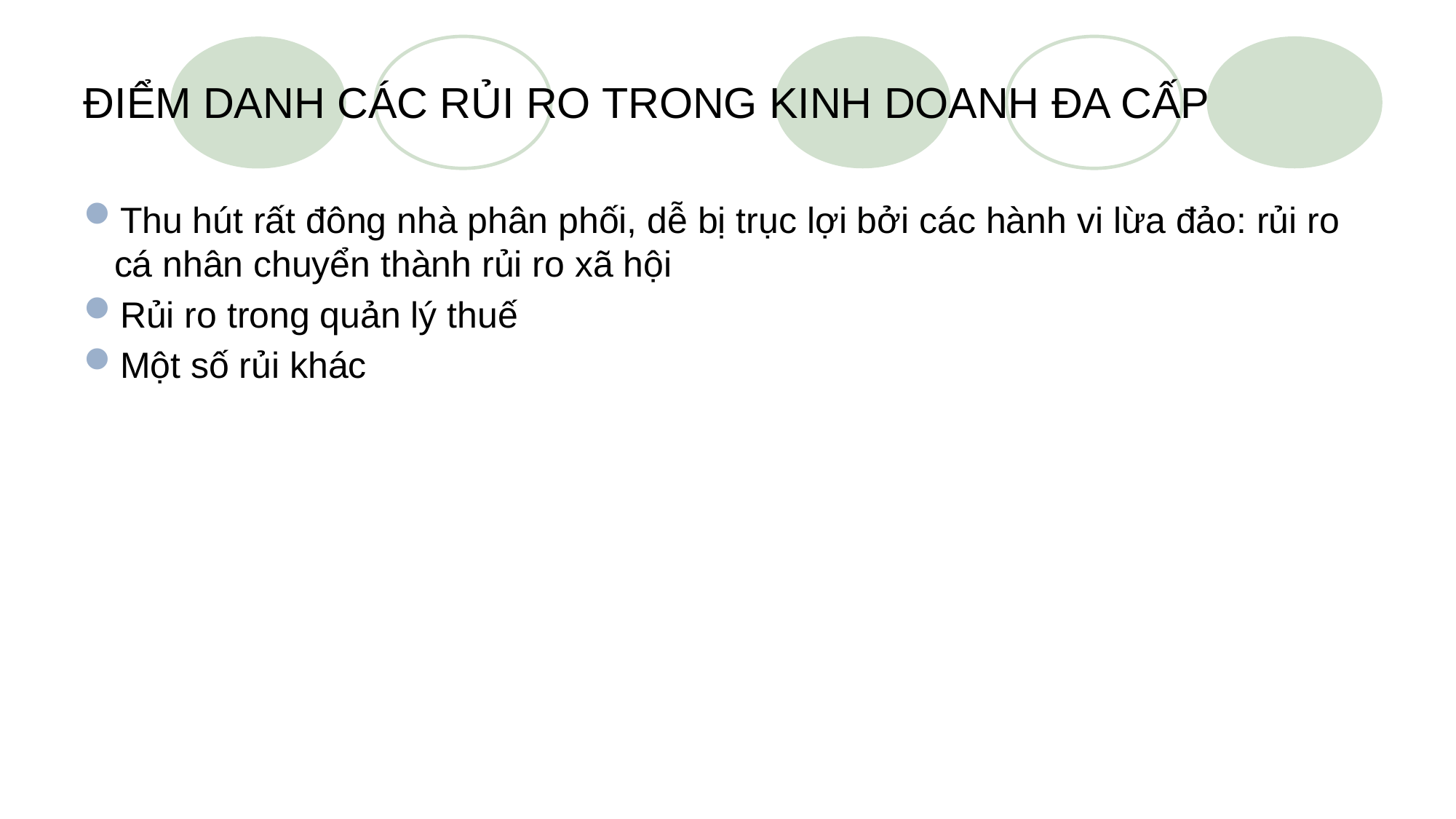

# Điểm danh các rủi ro trong kinh doanh đa cấp
Thu hút rất đông nhà phân phối, dễ bị trục lợi bởi các hành vi lừa đảo: rủi ro cá nhân chuyển thành rủi ro xã hội
Rủi ro trong quản lý thuế
Một số rủi khác